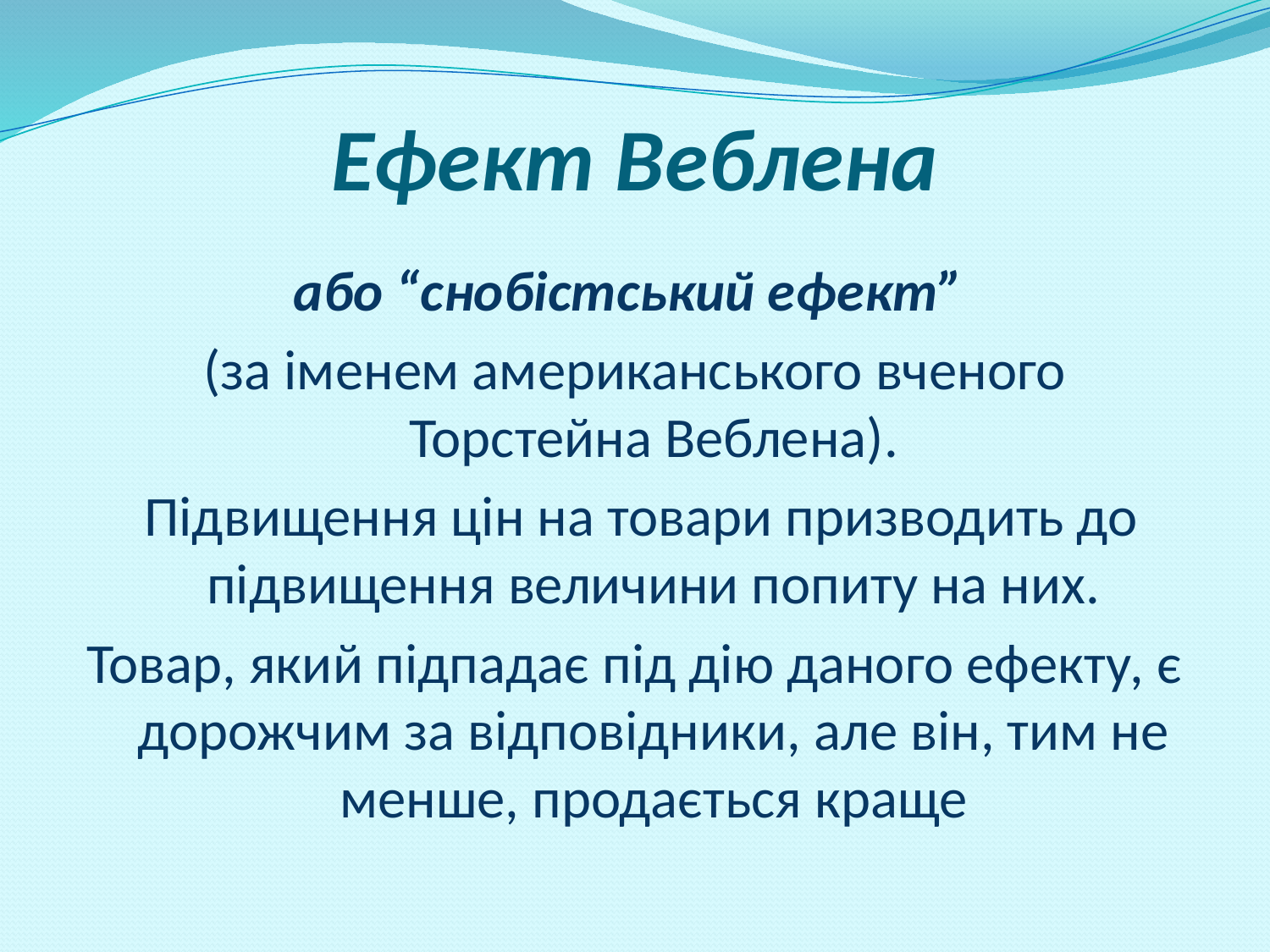

# Ефект Веблена
або “снобістський ефект”
(за іменем американського вченого Торстейна Веблена).
 Підвищення цін на товари призводить до підвищення величини попиту на них.
Товар, який підпадає під дію даного ефекту, є дорожчим за відповідники, але він, тим не менше, продається краще